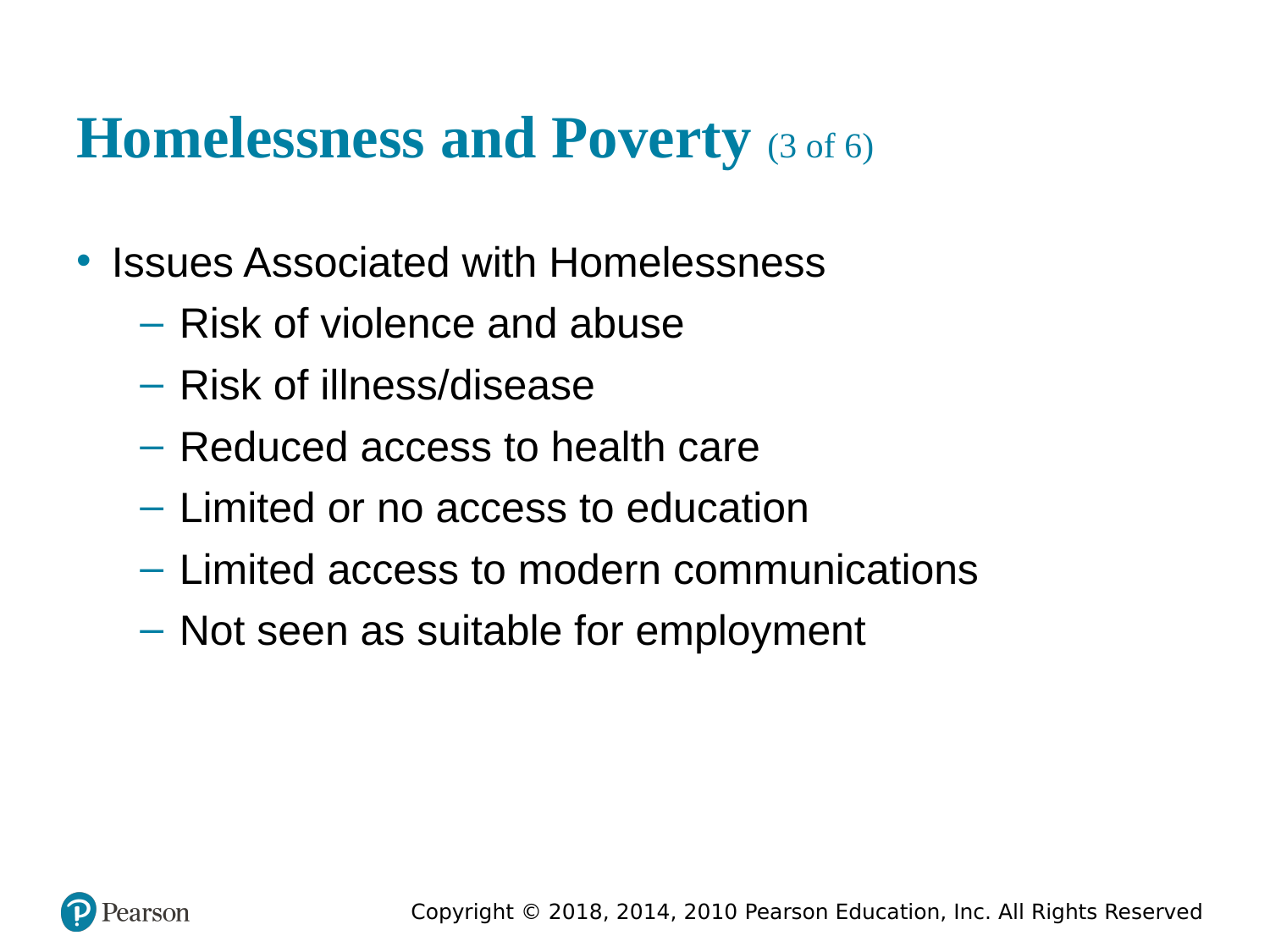

# Homelessness and Poverty (3 of 6)
Issues Associated with Homelessness
Risk of violence and abuse
Risk of illness/disease
Reduced access to health care
Limited or no access to education
Limited access to modern communications
Not seen as suitable for employment